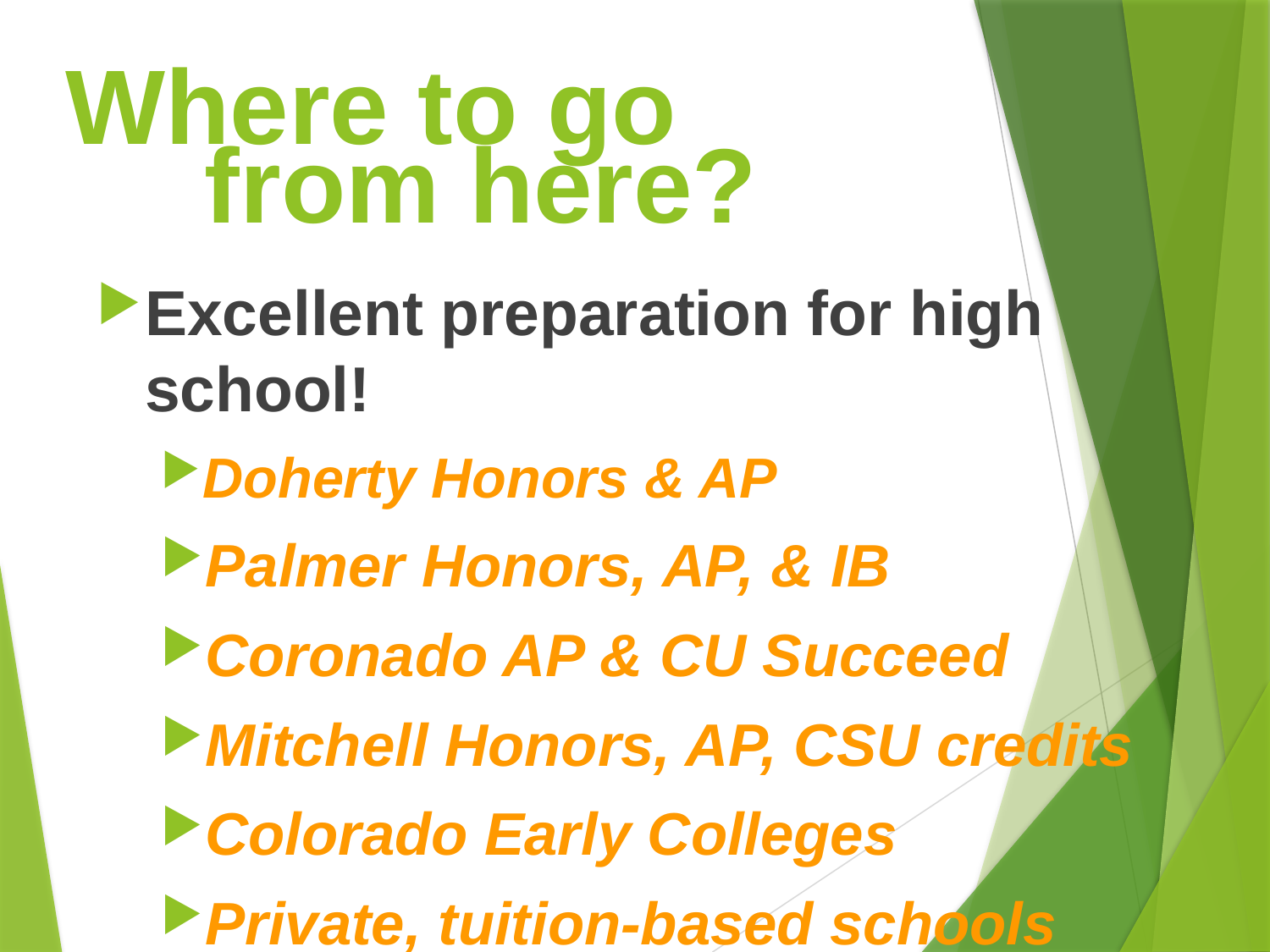

# Where to go
from here?
Excellent preparation for high school!
Doherty Honors & AP
Palmer Honors, AP, & IB
Coronado AP & CU Succeed
Mitchell Honors, AP, CSU credits
Colorado Early Colleges
Private, tuition-based schools